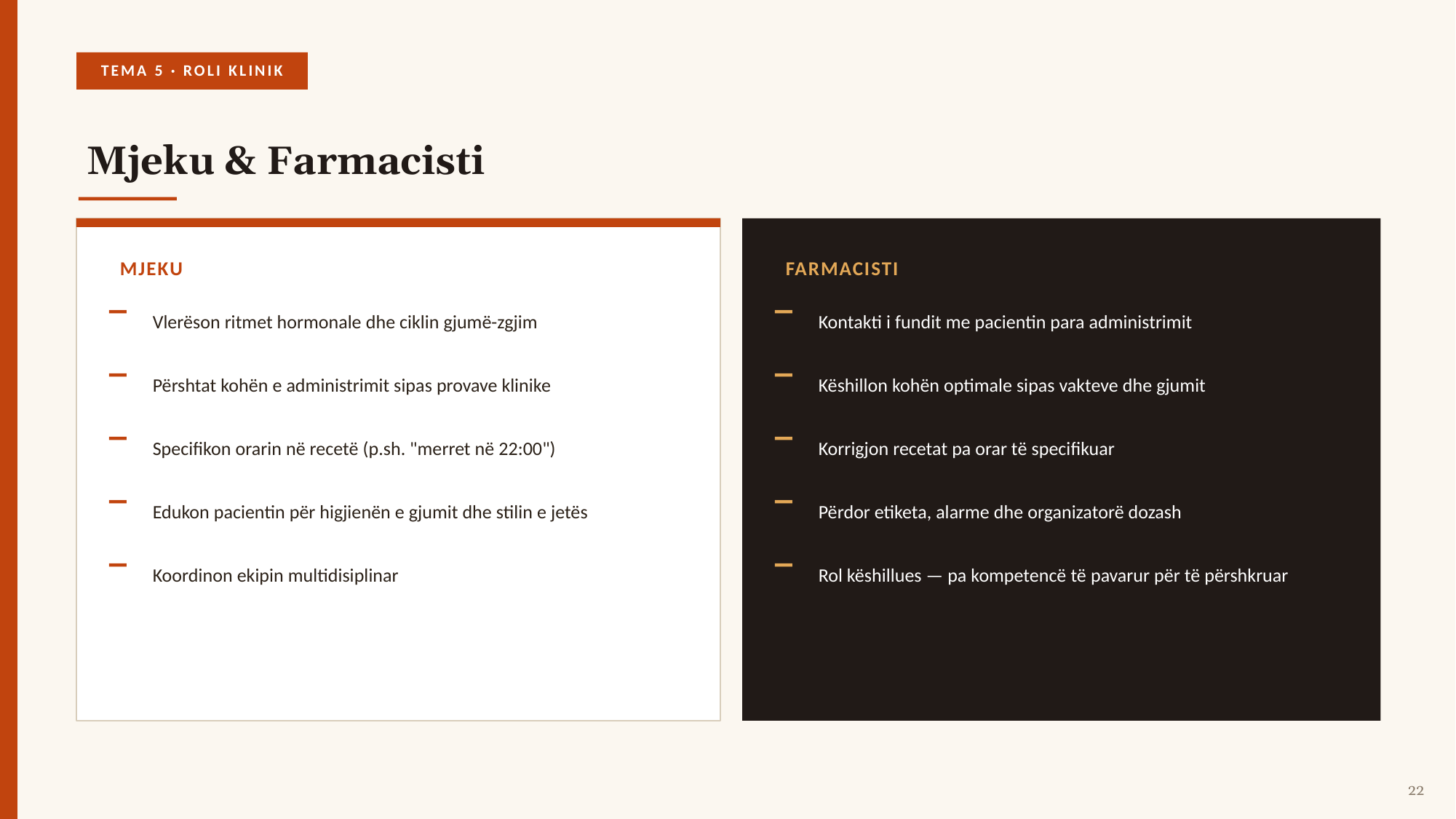

TEMA 5 · ROLI KLINIK

Mjeku & Farmacisti

MJEKU
FARMACISTI
Vlerëson ritmet hormonale dhe ciklin gjumë-zgjim
Kontakti i fundit me pacientin para administrimit

Përshtat kohën e administrimit sipas provave klinike
Këshillon kohën optimale sipas vakteve dhe gjumit

Specifikon orarin në recetë (p.sh. "merret në 22:00")
Korrigjon recetat pa orar të specifikuar

Edukon pacientin për higjienën e gjumit dhe stilin e jetës
Përdor etiketa, alarme dhe organizatorë dozash

Koordinon ekipin multidisiplinar
Rol këshillues — pa kompetencë të pavarur për të përshkruar

22